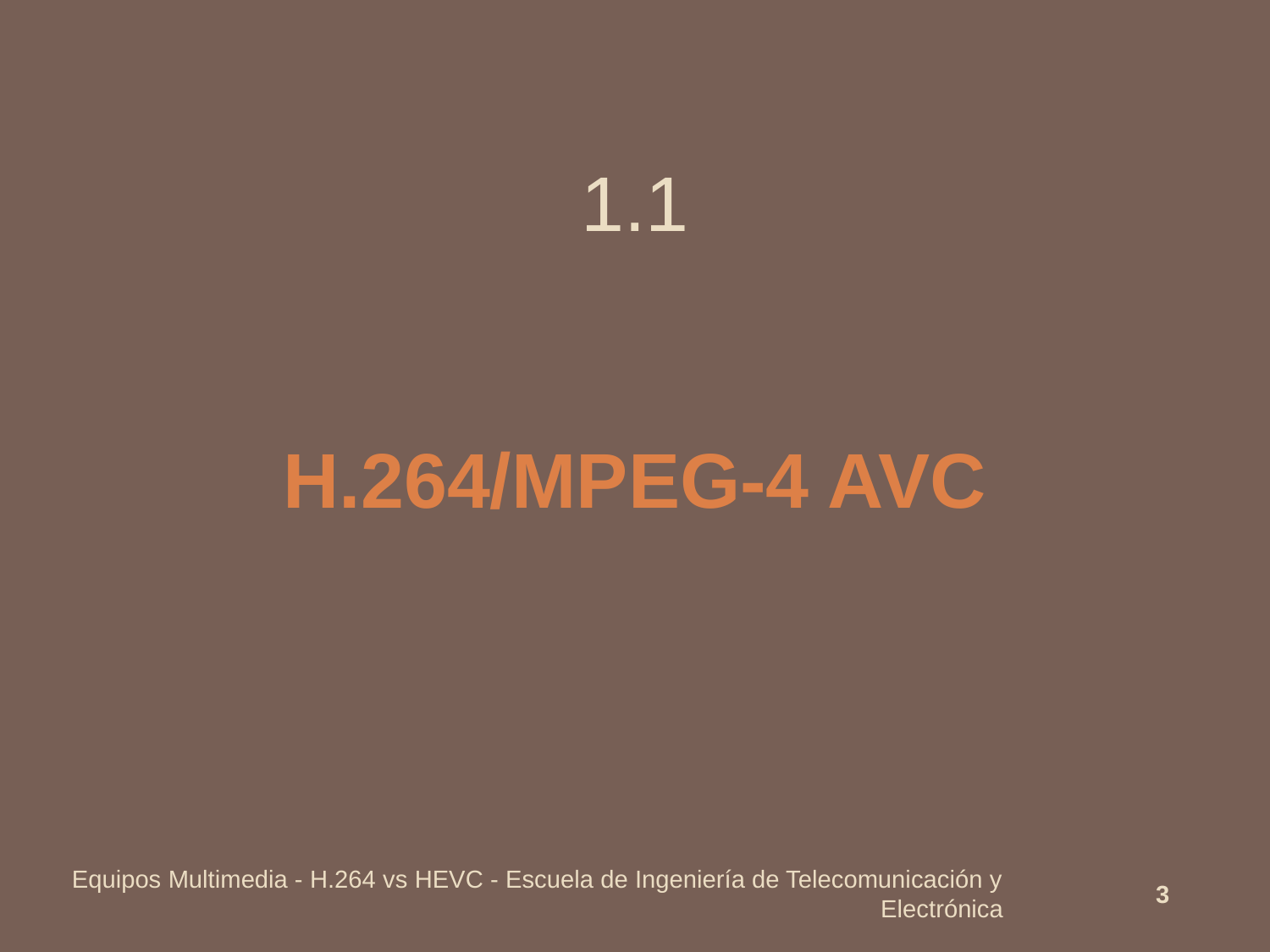

1.1
H.264/MPEG-4 AVC
Equipos Multimedia - H.264 vs HEVC - Escuela de Ingeniería de Telecomunicación y Electrónica
3